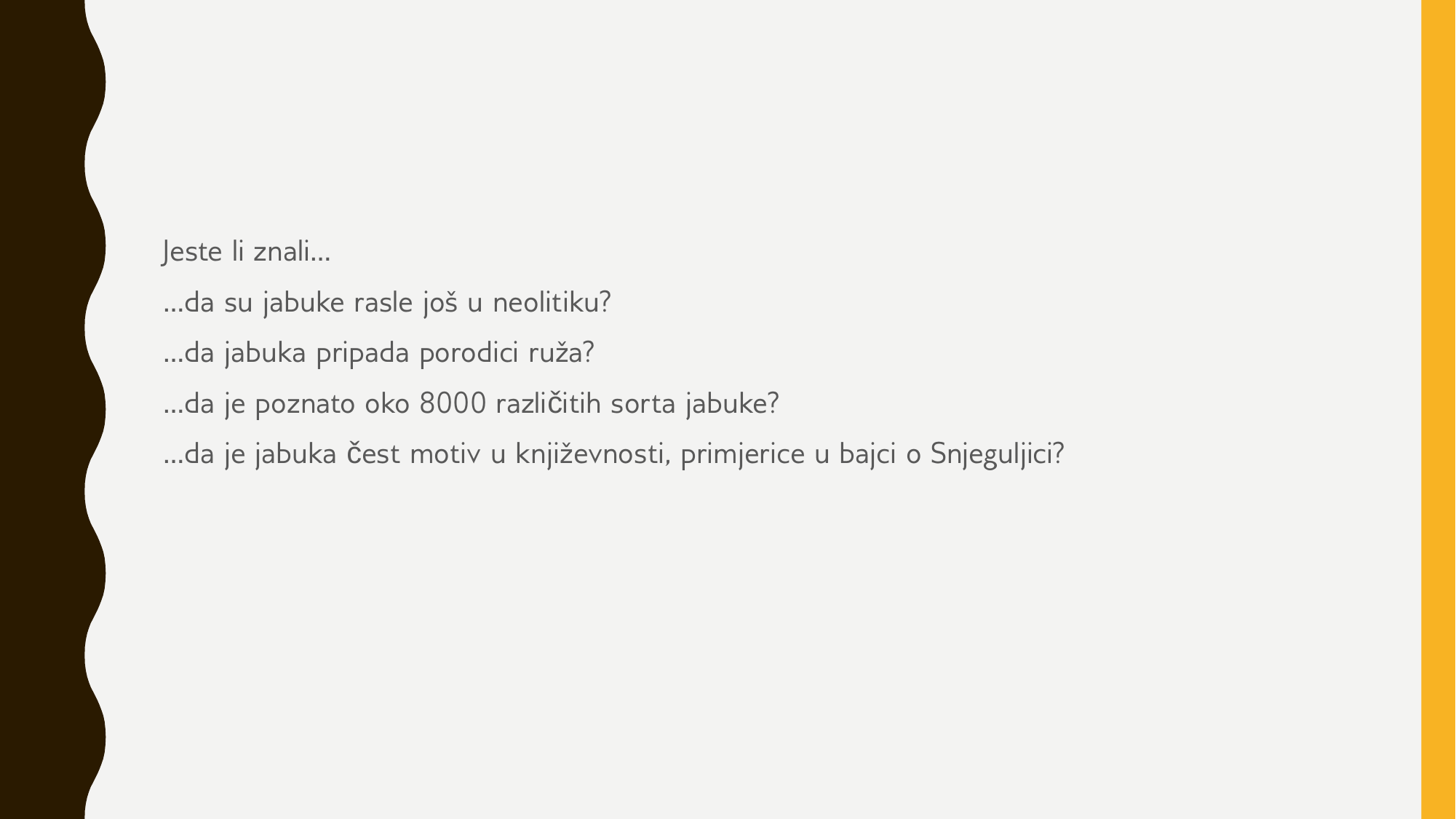

Jeste li znali…
…da su jabuke rasle još u neolitiku?
…da jabuka pripada porodici ruža?
…da je poznato oko 8000 različitih sorta jabuke?
…da je jabuka čest motiv u književnosti, primjerice u bajci o Snjeguljici?